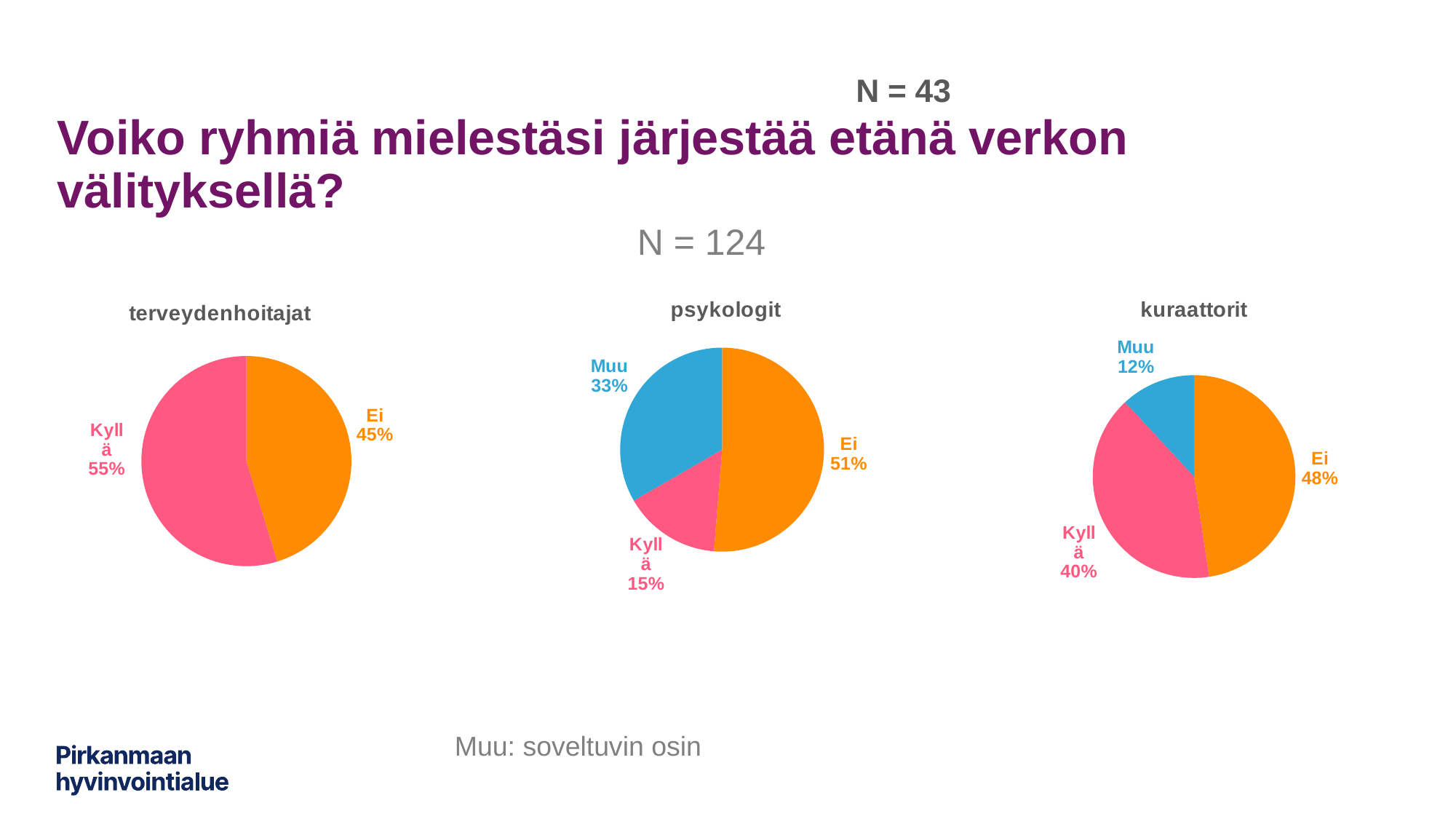

### Chart: N = 43

| Category |
|---|
# Voiko ryhmiä mielestäsi järjestää etänä verkon välityksellä?
N = 124

### Chart: psykologit

| Category | Sarake1 |
|---|---|
| Ei | 20.0 |
| Kyllä | 6.0 |
| Muu | 13.0 |

### Chart: kuraattorit

| Category | Sarake1 |
|---|---|
| Ei | 20.0 |
| Kyllä | 17.0 |
| Muu | 5.0 |

### Chart: terveydenhoitajat

| Category | Sarake1 |
|---|---|
| Ei | 19.0 |
| Kyllä | 23.0 |
Muu: soveltuvin osin